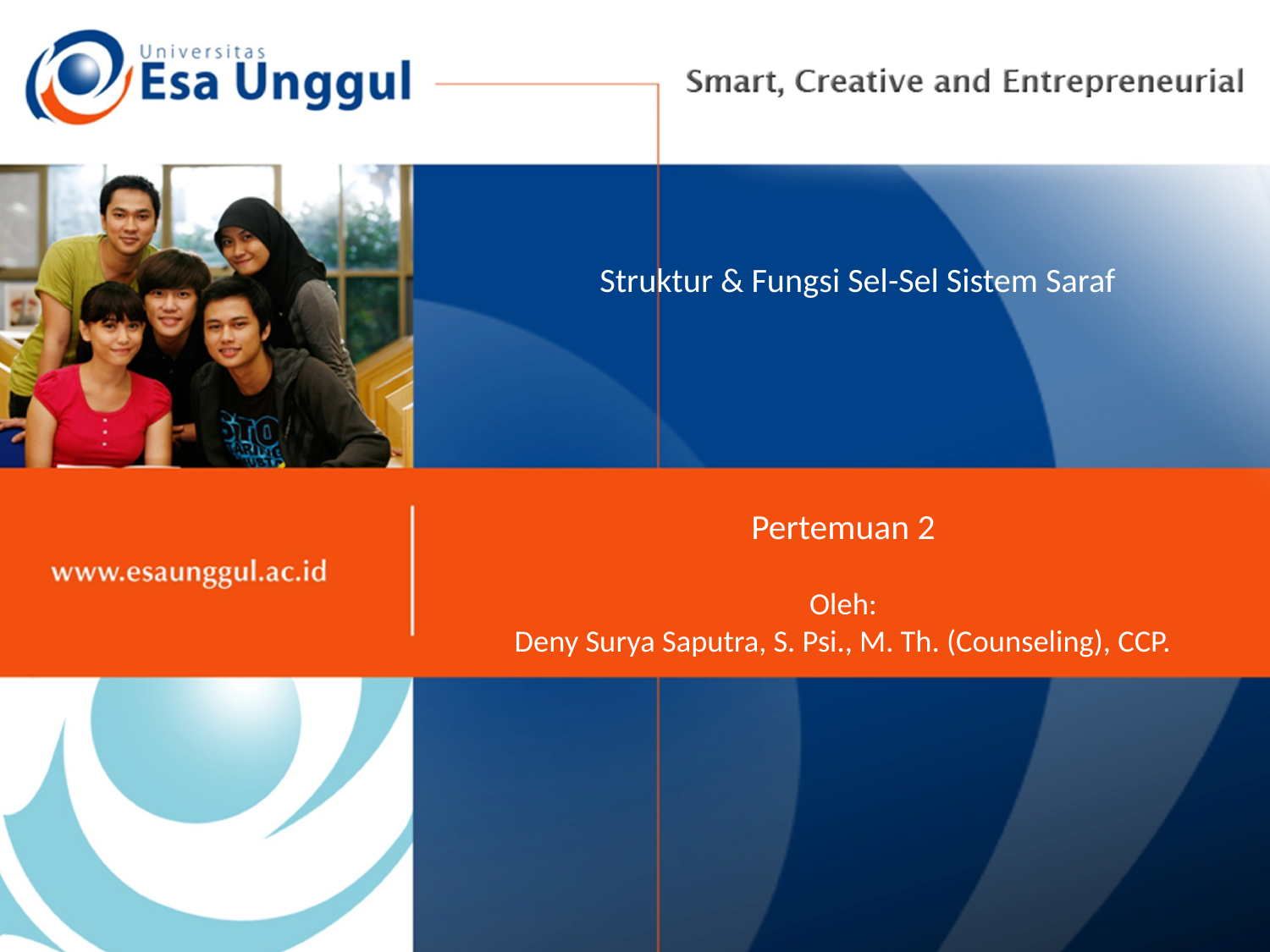

# Struktur & Fungsi Sel-Sel Sistem Saraf

Pertemuan 2

Oleh:
Deny Surya Saputra, S. Psi., M. Th. (Counseling), CCP.